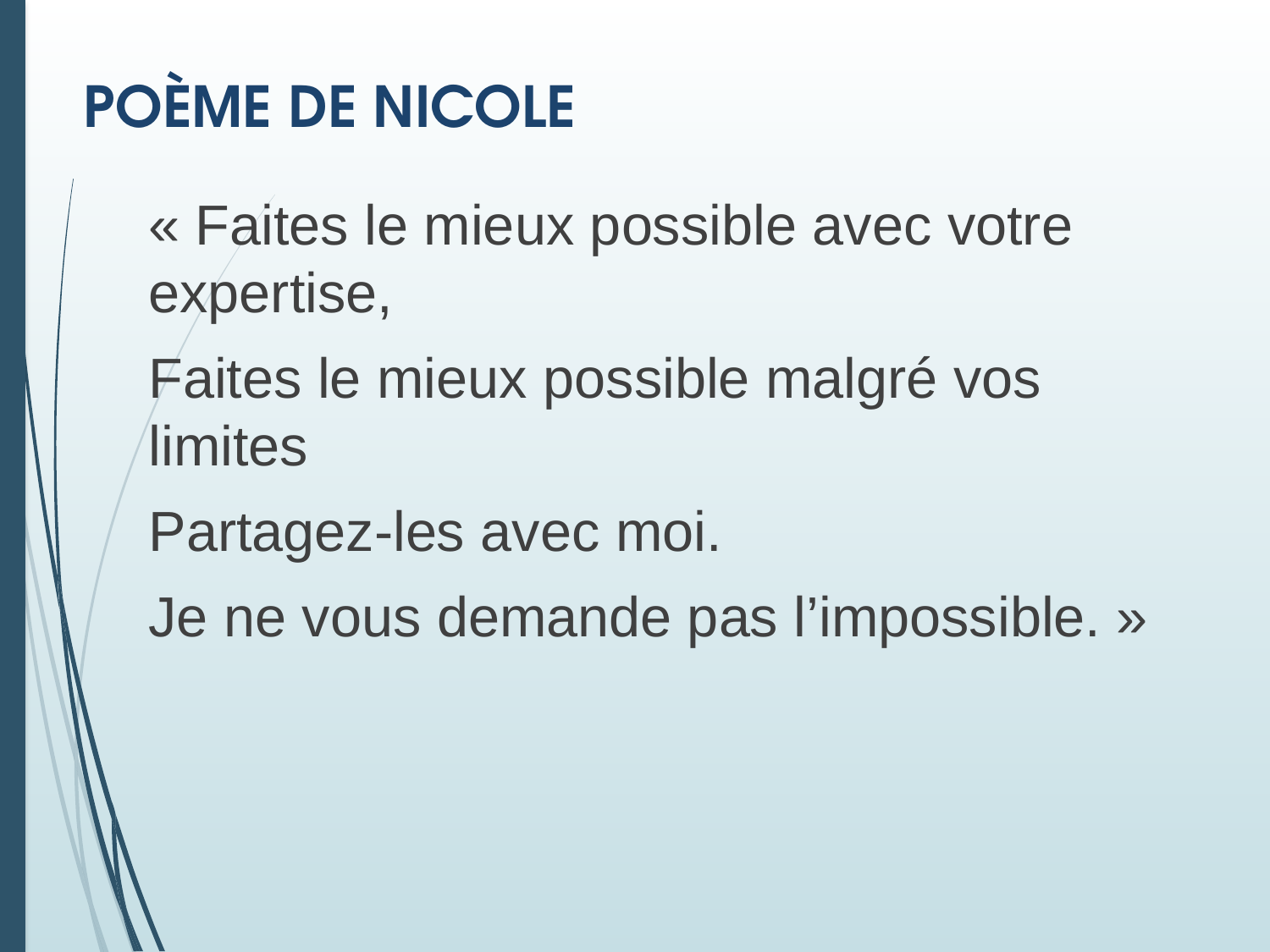

# Poème de Nicole
« Faites le mieux possible avec votre expertise,
Faites le mieux possible malgré vos limites
Partagez-les avec moi.
Je ne vous demande pas l’impossible. »